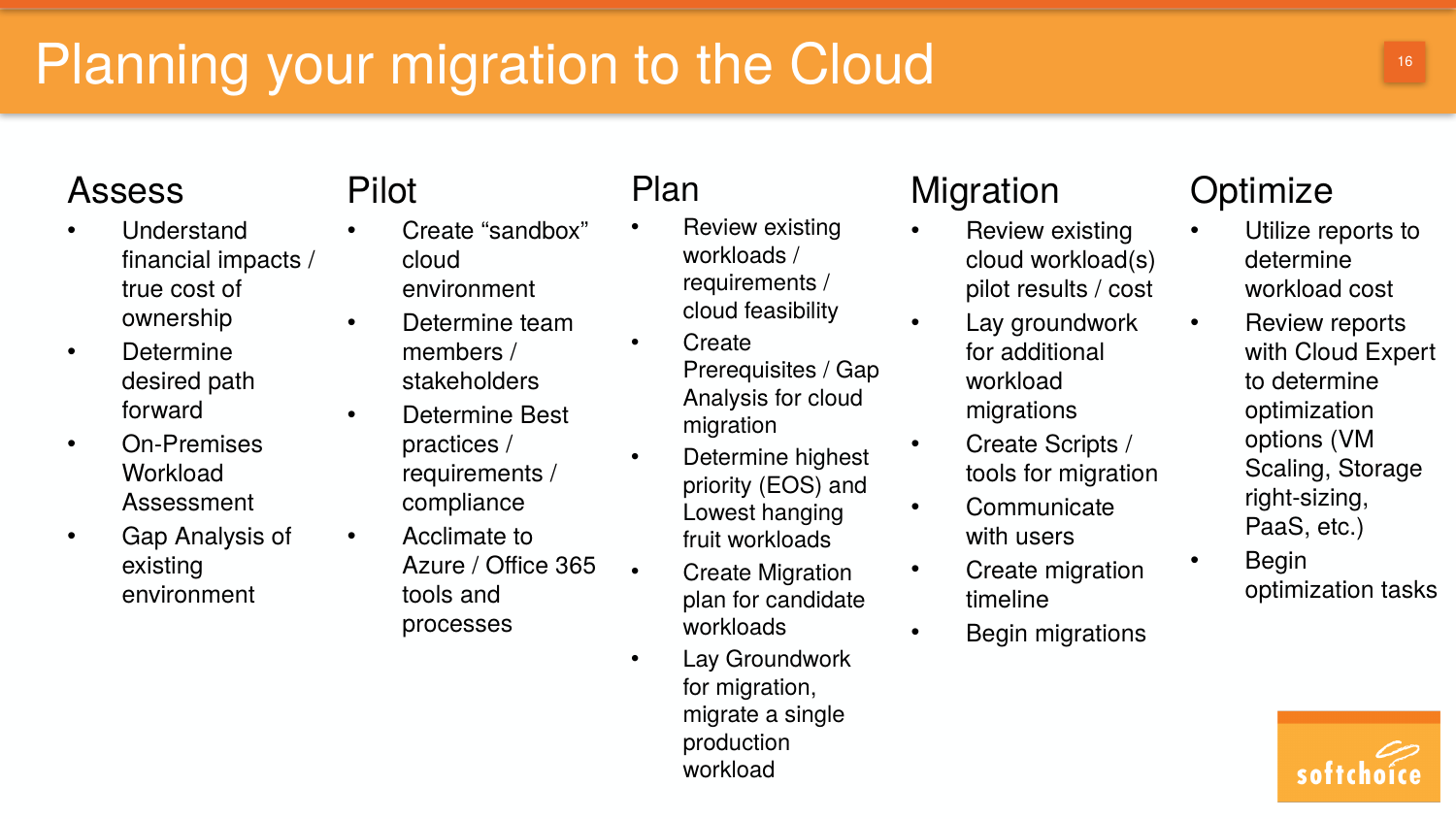

# Planning your migration to the Cloud
Optimize
Utilize reports to determine workload cost
Review reports with Cloud Expert to determine optimization options (VM Scaling, Storage right-sizing, PaaS, etc.)
Begin optimization tasks
Migration
Review existing cloud workload(s) pilot results / cost
Lay groundwork for additional workload migrations
Create Scripts / tools for migration
Communicate with users
Create migration timeline
Begin migrations
Plan
Review existing workloads / requirements / cloud feasibility
Create Prerequisites / Gap Analysis for cloud migration
Determine highest priority (EOS) and Lowest hanging fruit workloads
Create Migration plan for candidate workloads
Lay Groundwork for migration, migrate a single production workload
Pilot
Create “sandbox” cloud environment
Determine team members / stakeholders
Determine Best practices / requirements / compliance
Acclimate to Azure / Office 365 tools and processes
Assess
Understand financial impacts / true cost of ownership
Determine desired path forward
On-Premises Workload Assessment
Gap Analysis of existing environment